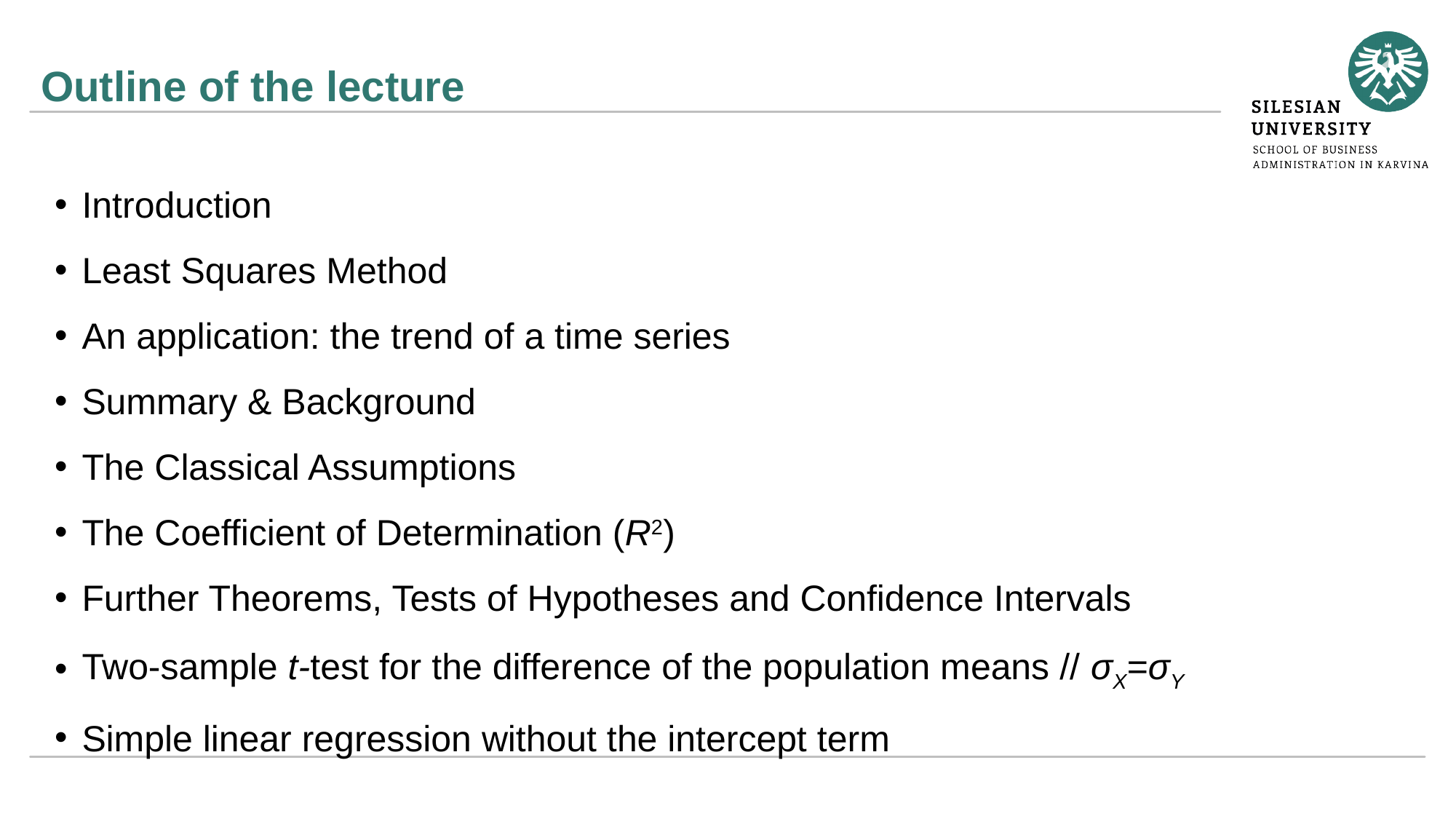

Introduction
Least Squares Method
An application: the trend of a time series
Summary & Background
The Classical Assumptions
The Coefficient of Determination (R2)
Further Theorems, Tests of Hypotheses and Confidence Intervals
Two-sample t-test for the difference of the population means // σX=σY
Simple linear regression without the intercept term